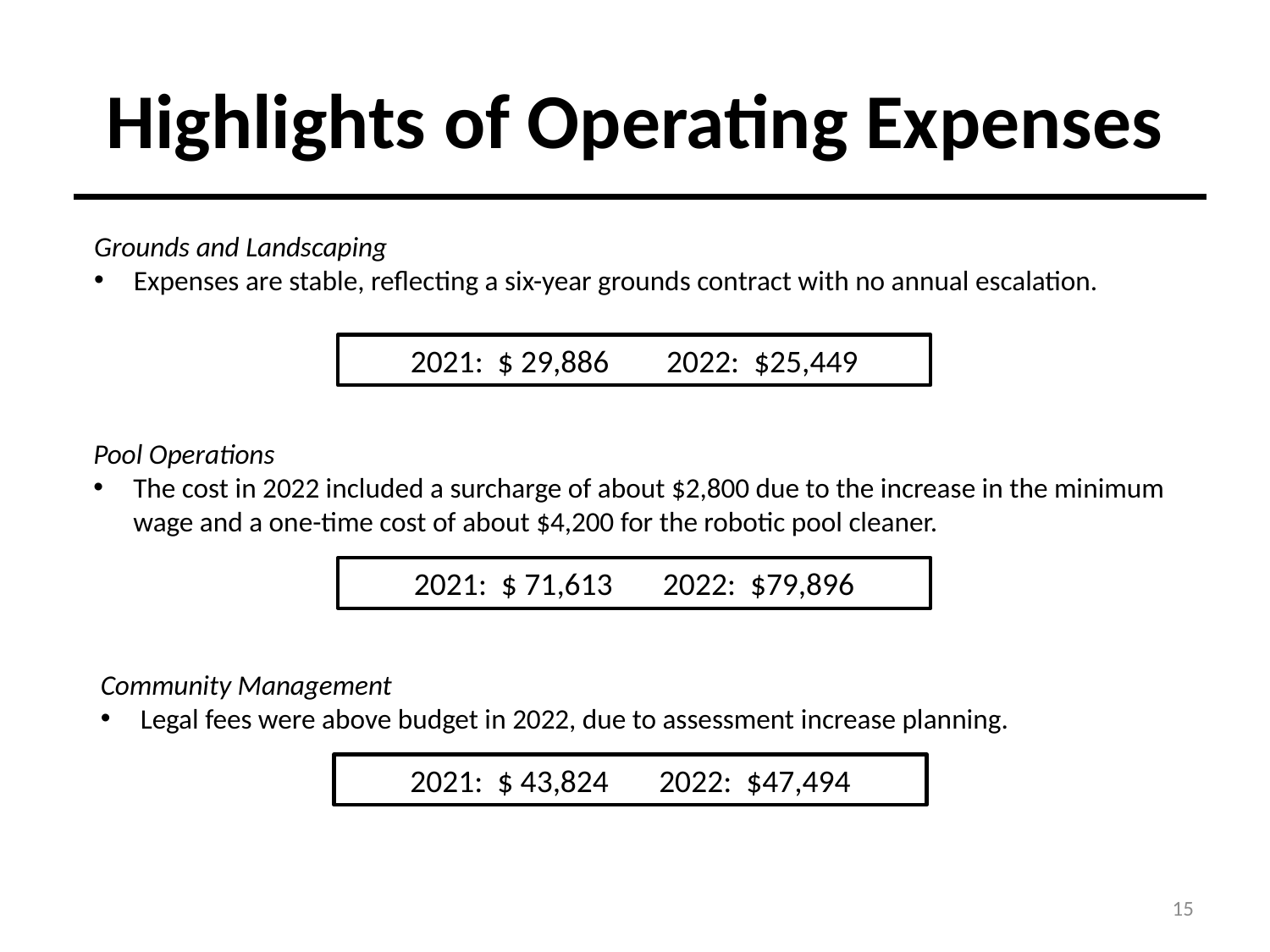

# Highlights of Operating Expenses
Grounds and Landscaping
Expenses are stable, reflecting a six-year grounds contract with no annual escalation.

2021:  $ 29,886        2022:  $25,449
Pool Operations
The cost in 2022 included a surcharge of about $2,800 due to the increase in the minimum wage and a one-time cost of about $4,200 for the robotic pool cleaner.

2021:  $ 71,613       2022:  $79,896
Community Management
Legal fees were above budget in 2022, due to assessment increase planning.
2021:  $ 43,824       2022:  $47,494
15